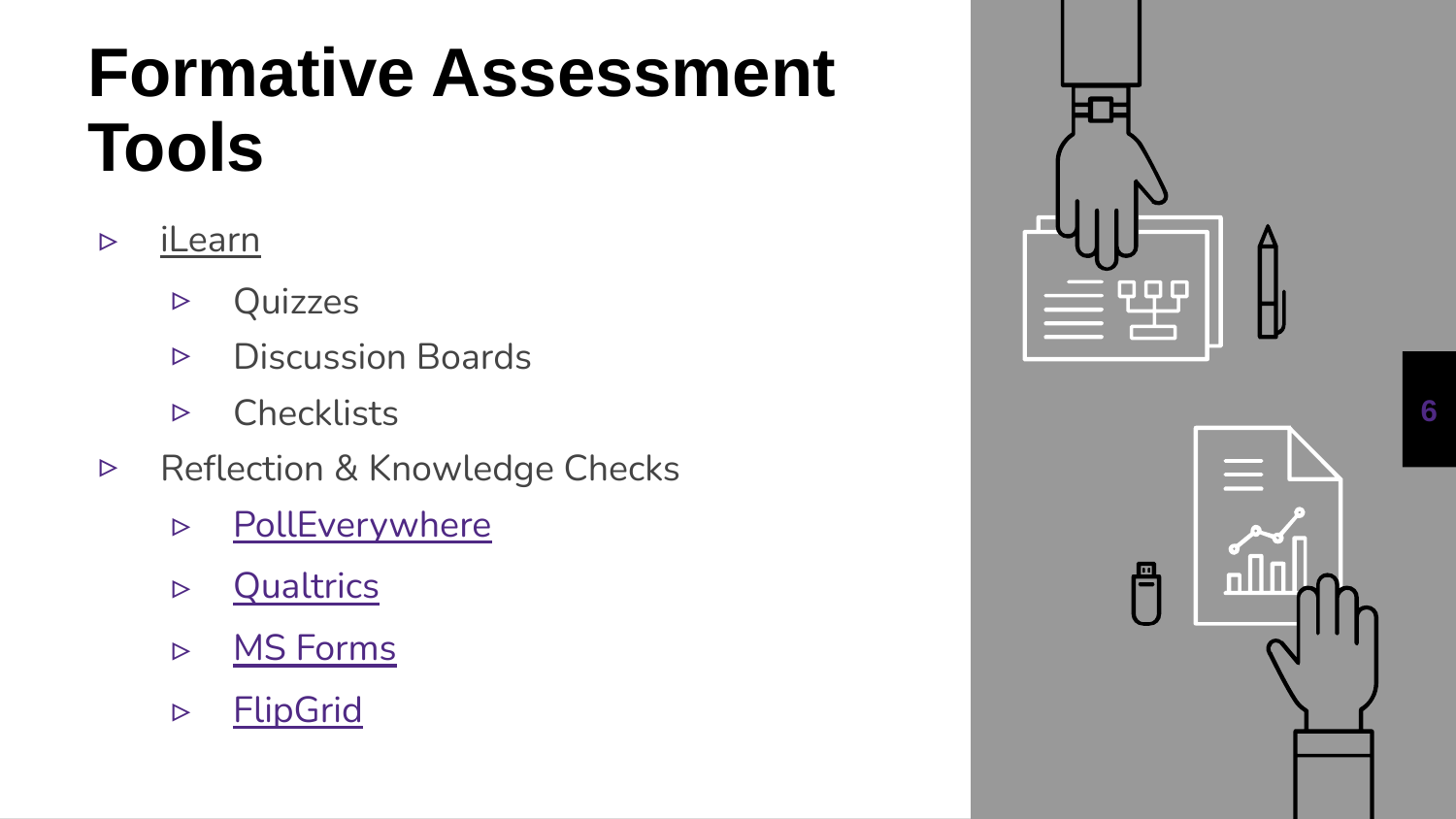

# Formative Assessment Tools
iLearn
Quizzes
Discussion Boards
Checklists
Reflection & Knowledge Checks
PollEverywhere
Qualtrics
MS Forms
FlipGrid

6